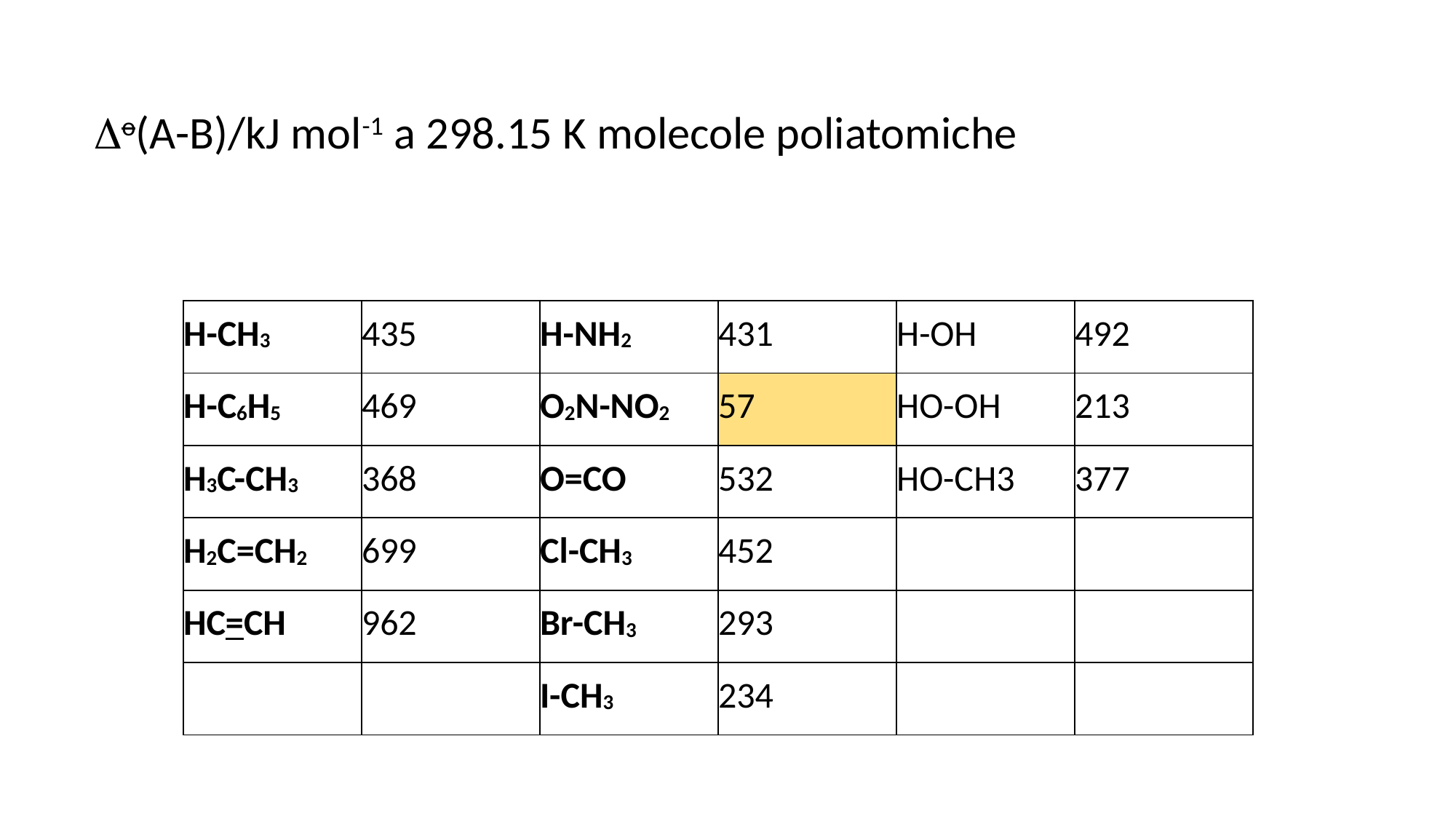

# Δo(A-B)/kJ mol-1 a 298.15 K molecole poliatomiche
| H-CH3 | 435 | H-NH2 | 431 | H-OH | 492 |
| --- | --- | --- | --- | --- | --- |
| H-C6H5 | 469 | O2N-NO2 | 57 | HO-OH | 213 |
| H3C-CH3 | 368 | O=CO | 532 | HO-CH3 | 377 |
| H2C=CH2 | 699 | Cl-CH3 | 452 |  |  |
| HC=CH | 962 | Br-CH3 | 293 |  |  |
|  |  | I-CH3 | 234 |  |  |